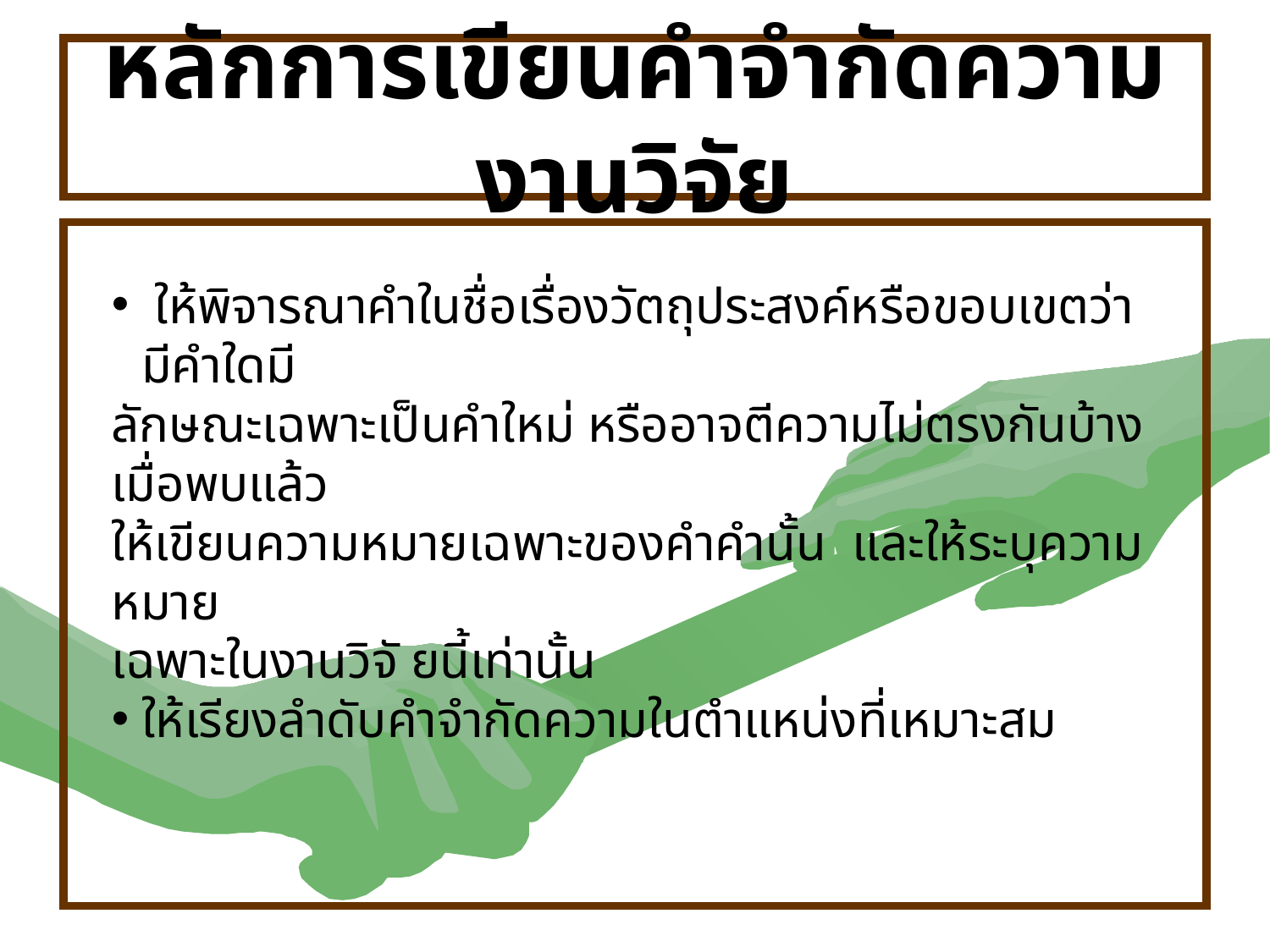

# หลักการเขียนคำจำกัดความงานวิจัย

 ให้พิจารณาคําในชื่อเรื่องวัตถุประสงค์หรือขอบเขตว่ามีคําใดมี
ลักษณะเฉพาะเป็นคําใหม่ หรืออาจตีความไม่ตรงกันบ้าง เมื่อพบแล้ว
ให้เขียนความหมายเฉพาะของคําคํานั้น  และให้ระบุความหมาย
เฉพาะในงานวิจั ยนี้เท่านั้น
ให้เรียงลําดับคําจํากัดความในตําแหน่งที่เหมาะสม